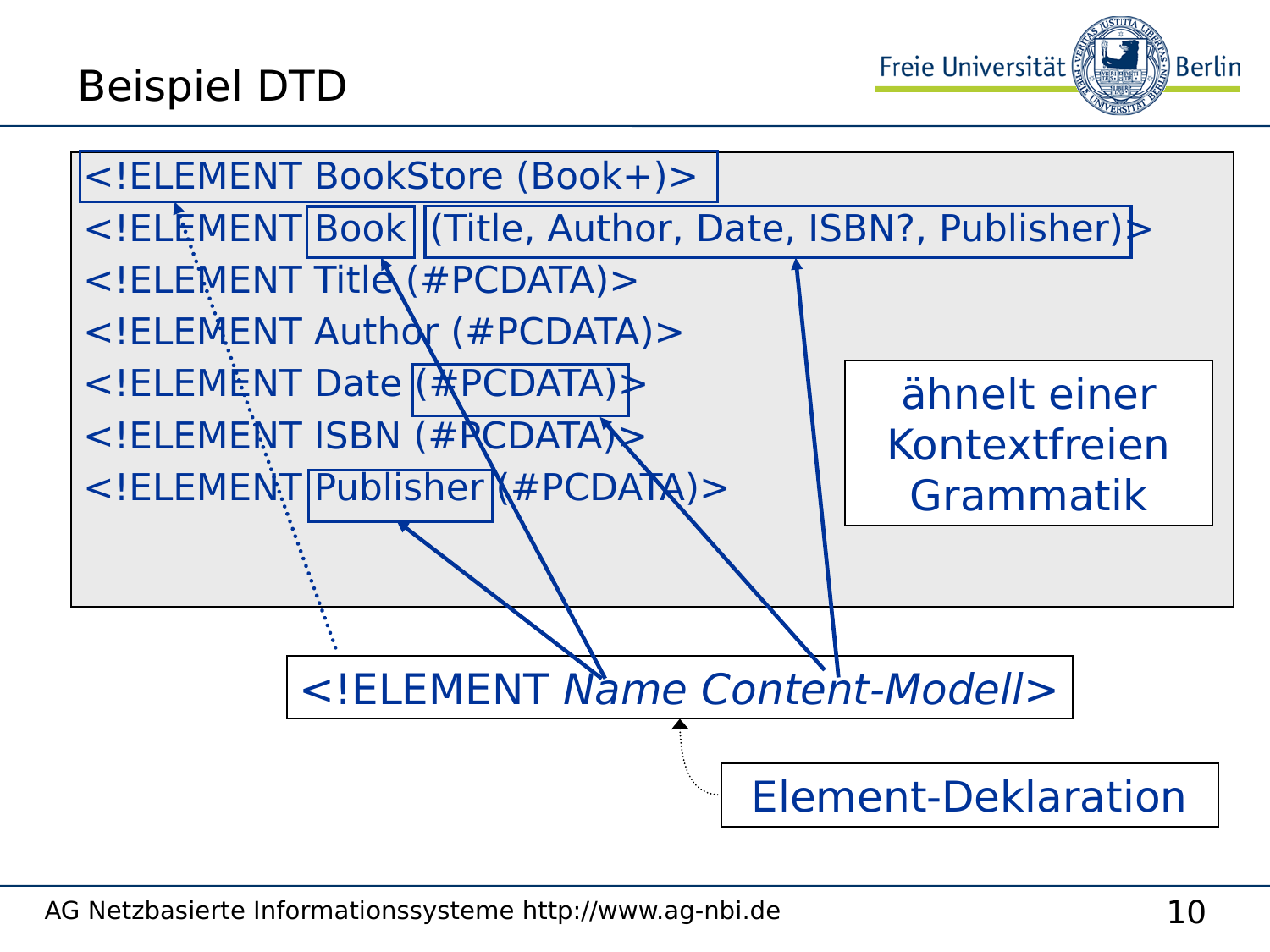

# Beispiel DTD

 <!ELEMENT BookStore (Book+)>
 <!ELEMENT Book  (Title, Author, Date, ISBN?, Publisher)>
 <!ELEMENT Title (#PCDATA)>
 <!ELEMENT Author (#PCDATA)>
 <!ELEMENT Date (#PCDATA)>
 <!ELEMENT ISBN (#PCDATA)>
 <!ELEMENT Publisher (#PCDATA)>

ähnelt einer Kontextfreien Grammatik

<!ELEMENT Name Content-Modell>
Element-Deklaration
AG Netzbasierte Informationssysteme http://www.ag-nbi.de